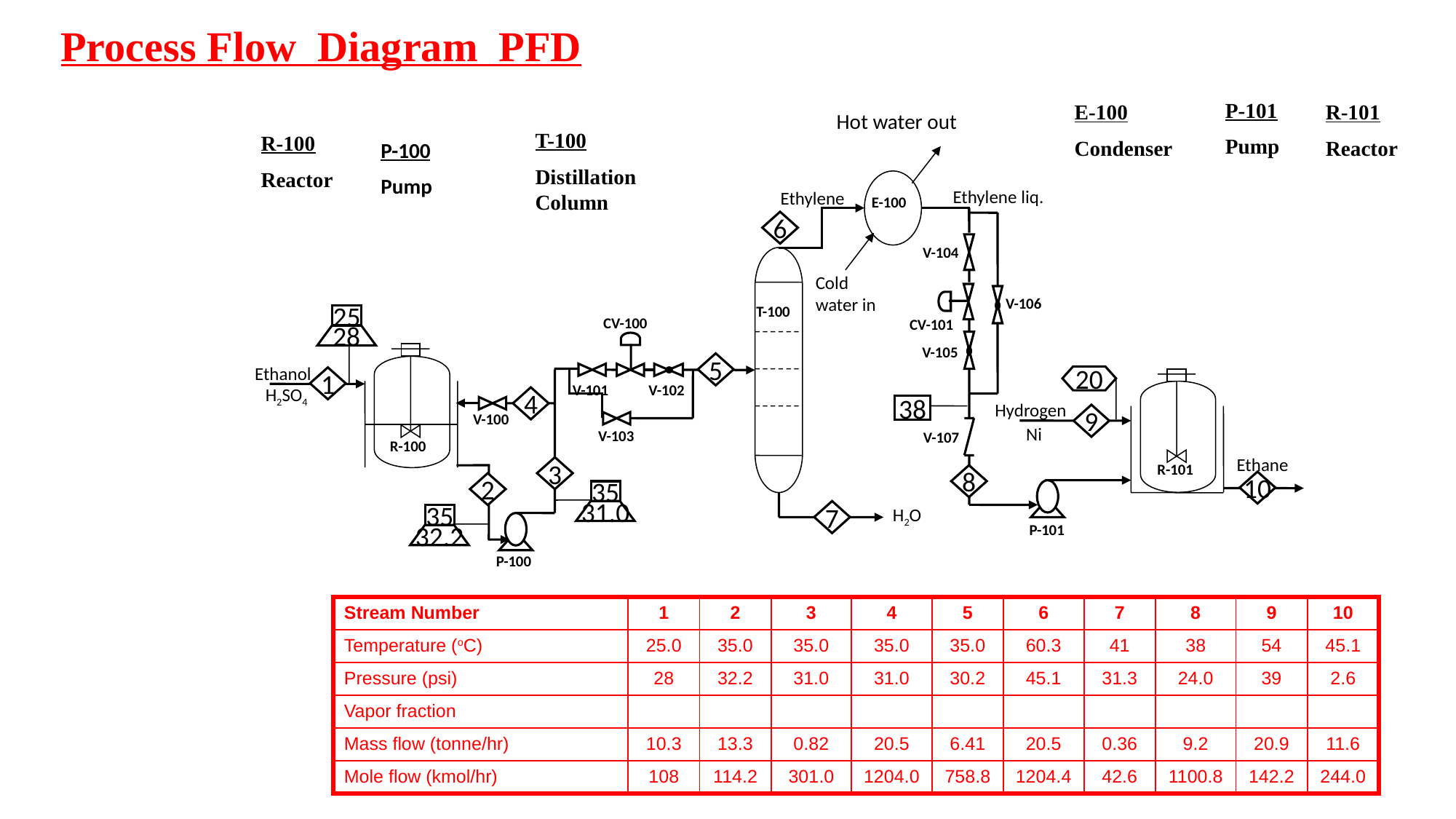

Process Flow  Diagram  PFD
P-101
Pump
E-100
Condenser
R-101
Reactor
Hot water out
T-100
Distillation Column
R-100
Reactor
P-100
Pump

Ethylene liq.
Ethylene
E-100

6

V-104

T-100
Cold water in

V-106

25
28
CV-100
CV-101

V-105

5

Ethanol

20
1

R-101

V-101
V-102
H2SO4

4

Hydrogen

38

V-100

9

Ni

V-103
V-107
R-100

Ethane

3

8
10
2

35
31.0

H2O

7

35
32.2

P-101

P-100
| Stream Number | 1 | 2 | 3 | 4 | 5 | 6 | 7 | 8 | 9 | 10 |
| --- | --- | --- | --- | --- | --- | --- | --- | --- | --- | --- |
| Temperature (oC) | 25.0 | 35.0 | 35.0 | 35.0 | 35.0 | 60.3 | 41 | 38 | 54 | 45.1 |
| Pressure (psi) | 28 | 32.2 | 31.0 | 31.0 | 30.2 | 45.1 | 31.3 | 24.0 | 39 | 2.6 |
| Vapor fraction |  |  |  |  |  |  |  |  |  |  |
| Mass flow (tonne/hr) | 10.3 | 13.3 | 0.82 | 20.5 | 6.41 | 20.5 | 0.36 | 9.2 | 20.9 | 11.6 |
| Mole flow (kmol/hr) | 108 | 114.2 | 301.0 | 1204.0 | 758.8 | 1204.4 | 42.6 | 1100.8 | 142.2 | 244.0 |